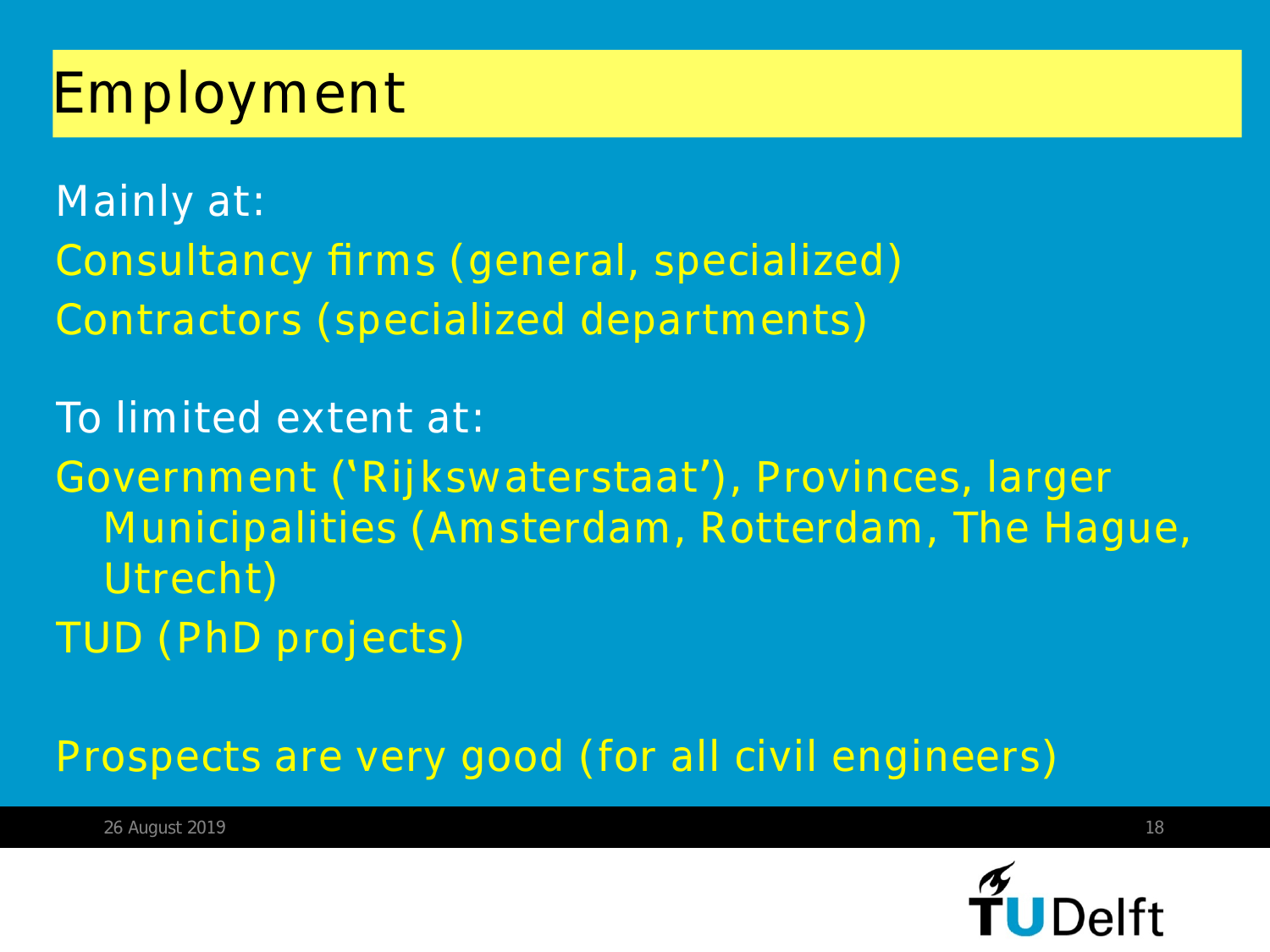

# Employment
Mainly at:
Consultancy firms (general, specialized)
Contractors (specialized departments)

To limited extent at:
Government (‘Rijkswaterstaat’), Provinces, larger Municipalities (Amsterdam, Rotterdam, The Hague, Utrecht)
TUD (PhD projects)

Prospects are very good (for all civil engineers)

26 August 2019
18